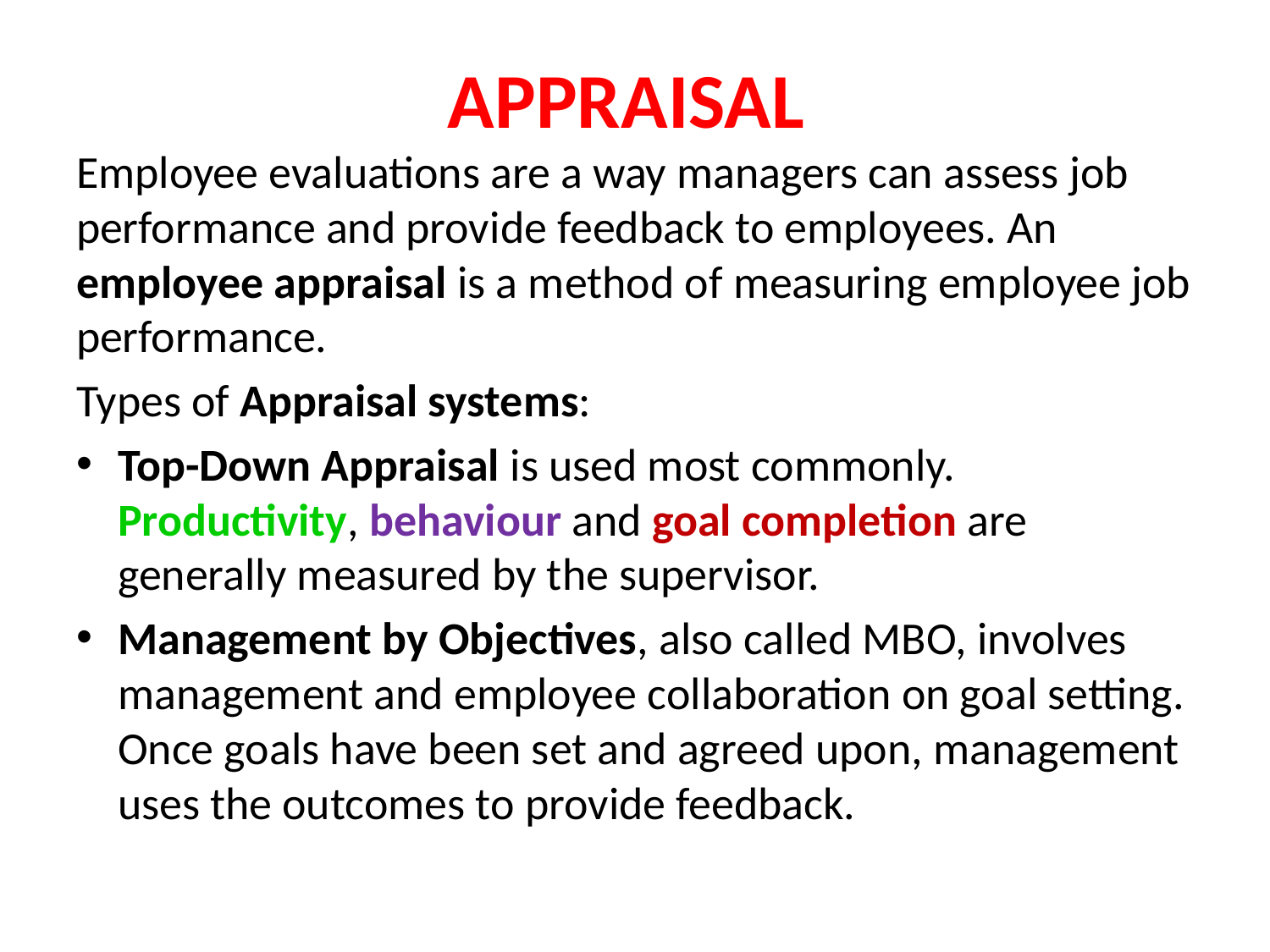

# APPRAISAL
Employee evaluations are a way managers can assess job performance and provide feedback to employees. An employee appraisal is a method of measuring employee job performance.
Types of Appraisal systems:
Top-Down Appraisal is used most commonly. Productivity, behaviour and goal completion are generally measured by the supervisor.
Management by Objectives, also called MBO, involves management and employee collaboration on goal setting. Once goals have been set and agreed upon, management uses the outcomes to provide feedback.